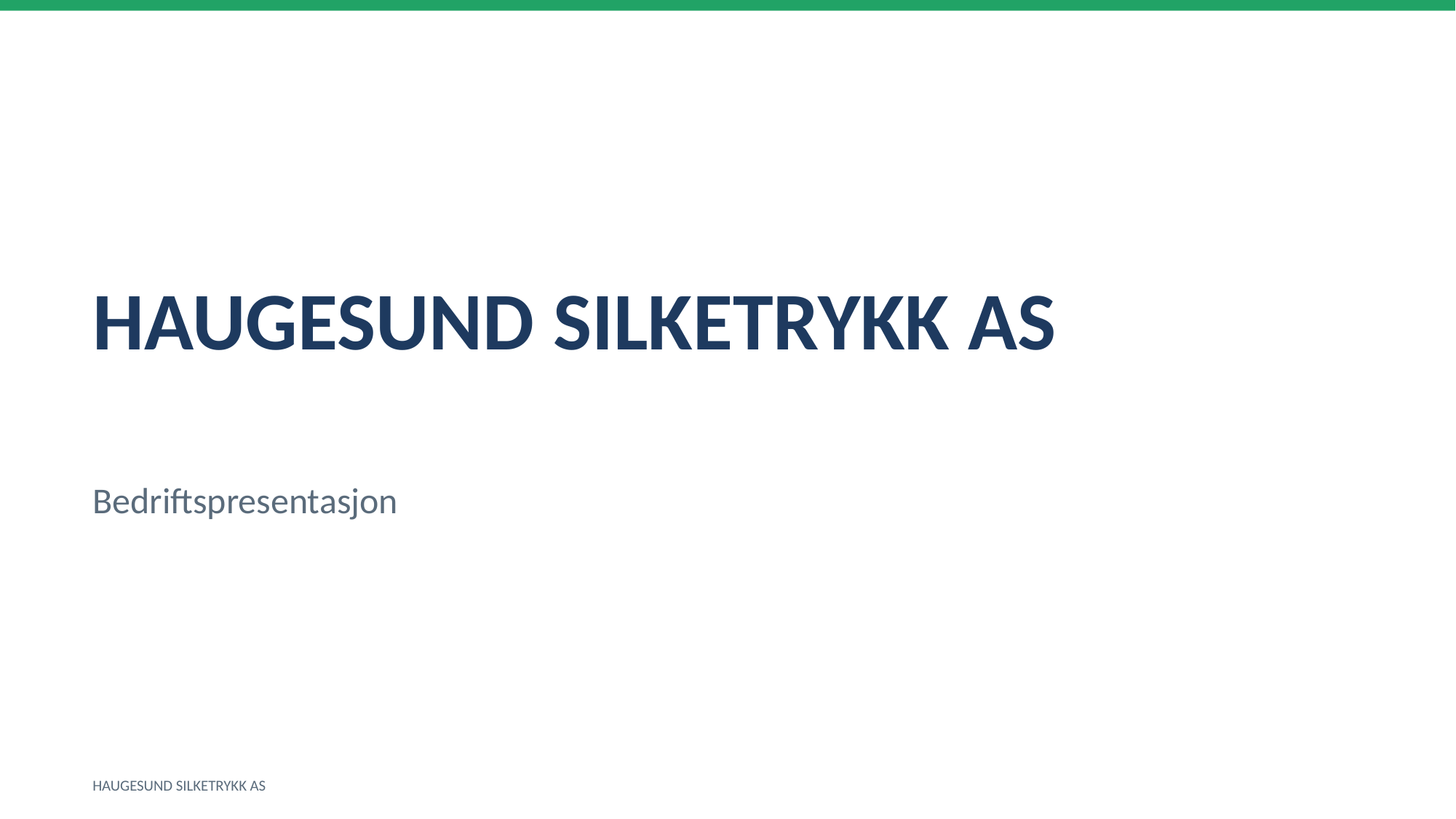

HAUGESUND SILKETRYKK AS
Bedriftspresentasjon
HAUGESUND SILKETRYKK AS